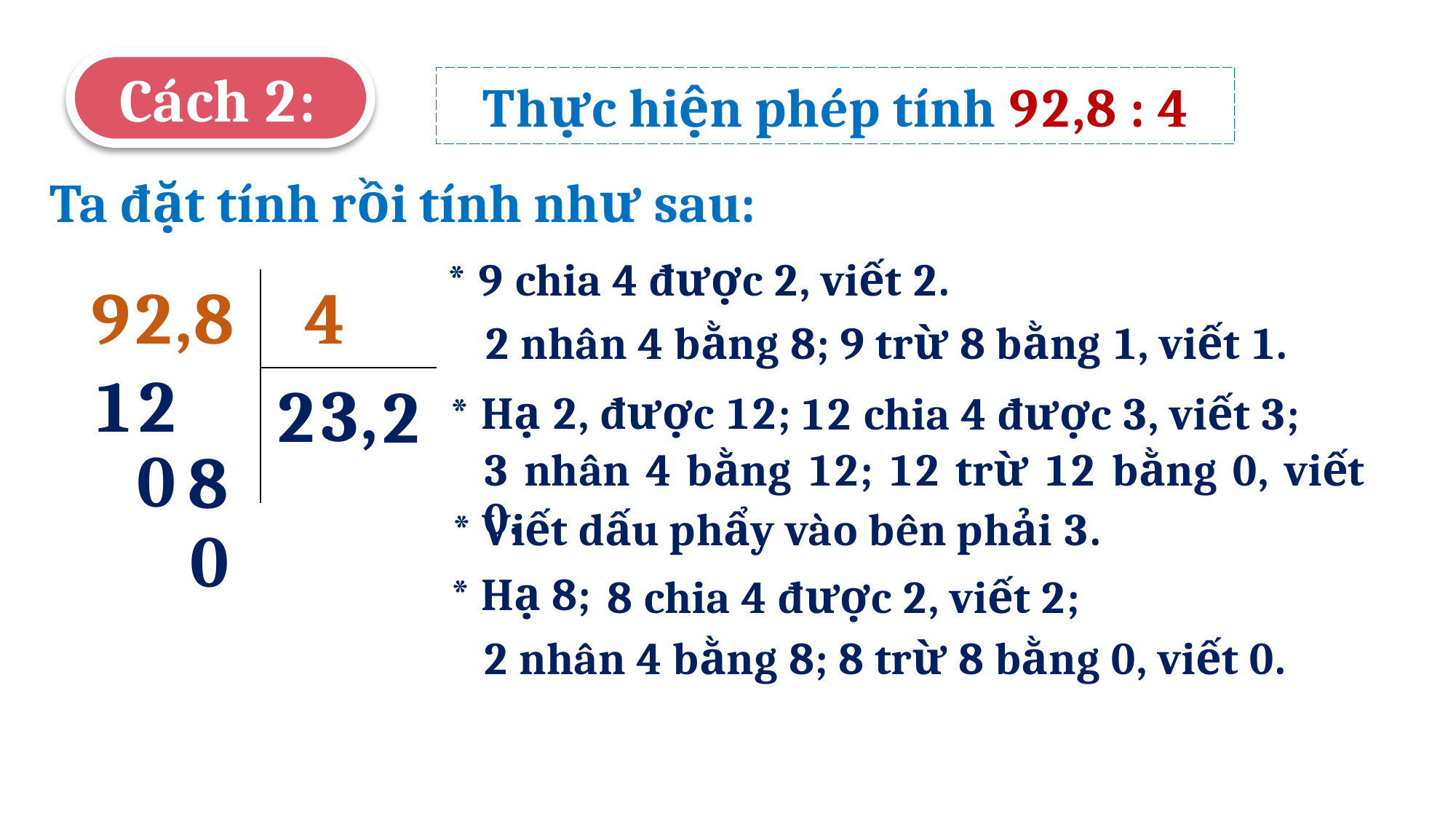

Cách 2:
Thực hiện phép tính 92,8 : 4
Ta đặt tính rồi tính như sau:
* 9 chia 4 được 2, viết 2.
| 92,8 | 4 |
| --- | --- |
|  |  |
2 nhân 4 bằng 8; 9 trừ 8 bằng 1, viết 1.
1
2
,
3
2
2
* Hạ 2, được 12;
12 chia 4 được 3, viết 3;
0
8
3 nhân 4 bằng 12; 12 trừ 12 bằng 0, viết 0.
* Viết dấu phẩy vào bên phải 3.
0
* Hạ 8;
8 chia 4 được 2, viết 2;
2 nhân 4 bằng 8; 8 trừ 8 bằng 0, viết 0.